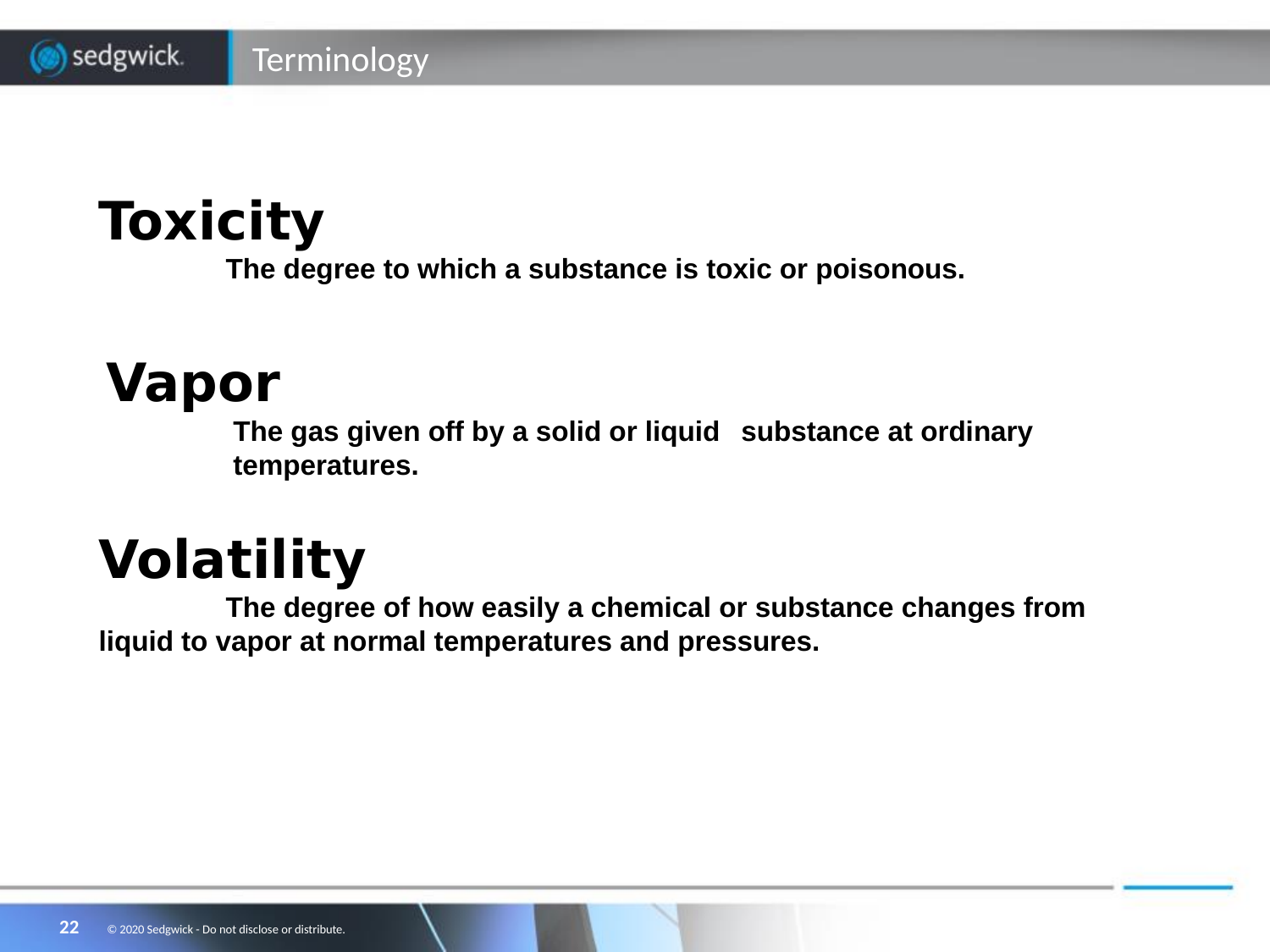

# Terminology
Toxicity
	The degree to which a substance is toxic or poisonous.
Vapor
	The gas given off by a solid or liquid 	substance at ordinary 	temperatures.
Volatility
	The degree of how easily a chemical or substance changes from 	liquid to vapor at normal temperatures and pressures.